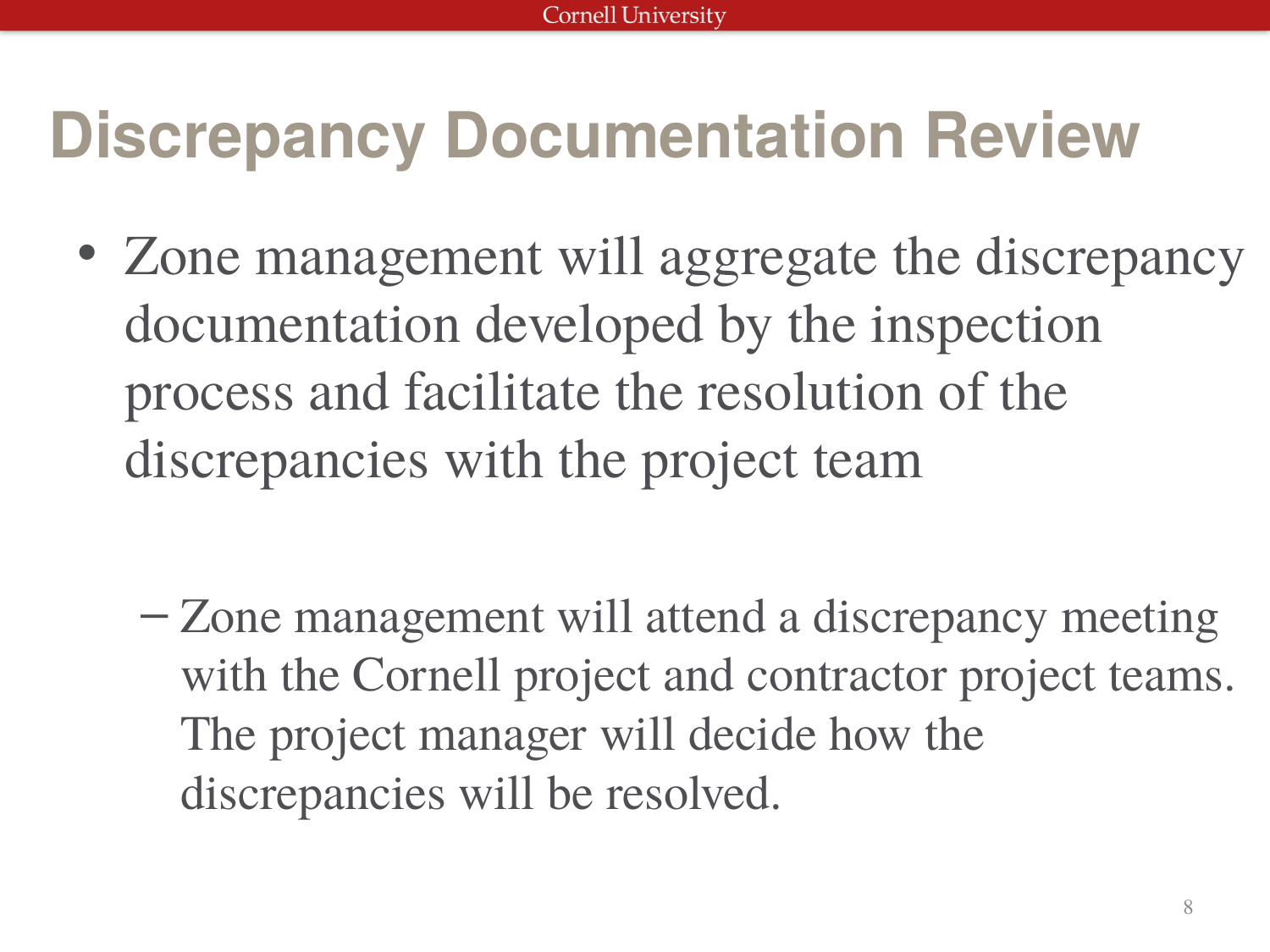

# Discrepancy Documentation Review
Zone management will aggregate the discrepancy documentation developed by the inspection process and facilitate the resolution of the discrepancies with the project team

Zone management will attend a discrepancy meeting with the Cornell project and contractor project teams. The project manager will decide how the discrepancies will be resolved.

8